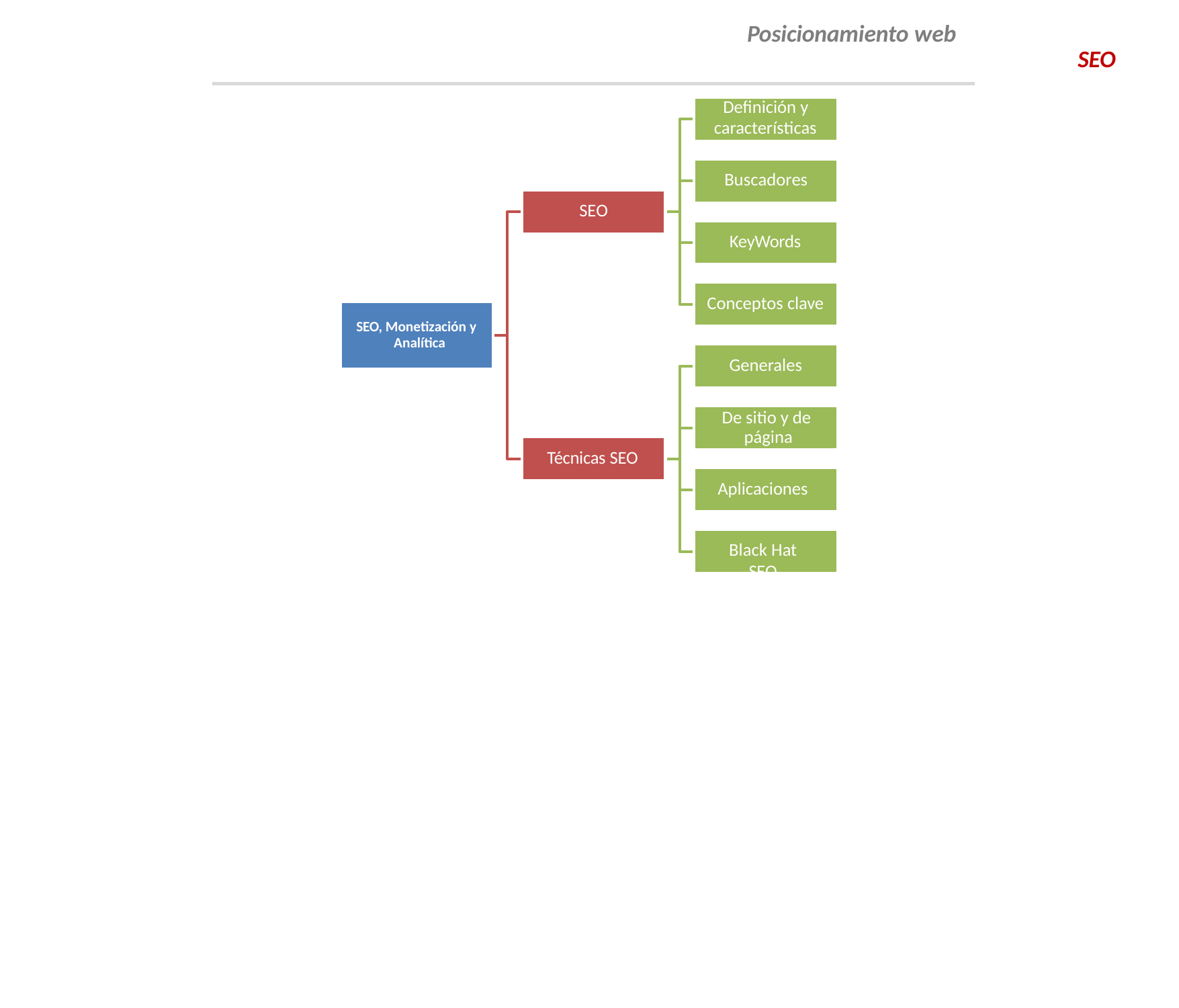

# Posicionamiento web
SEO

Definición y
características

Buscadores

SEO

KeyWords

Conceptos clave
SEO, Monetización y  Analítica

Generales

De sitio y de  página
Técnicas SEO
Aplicaciones

Black Hat SEO